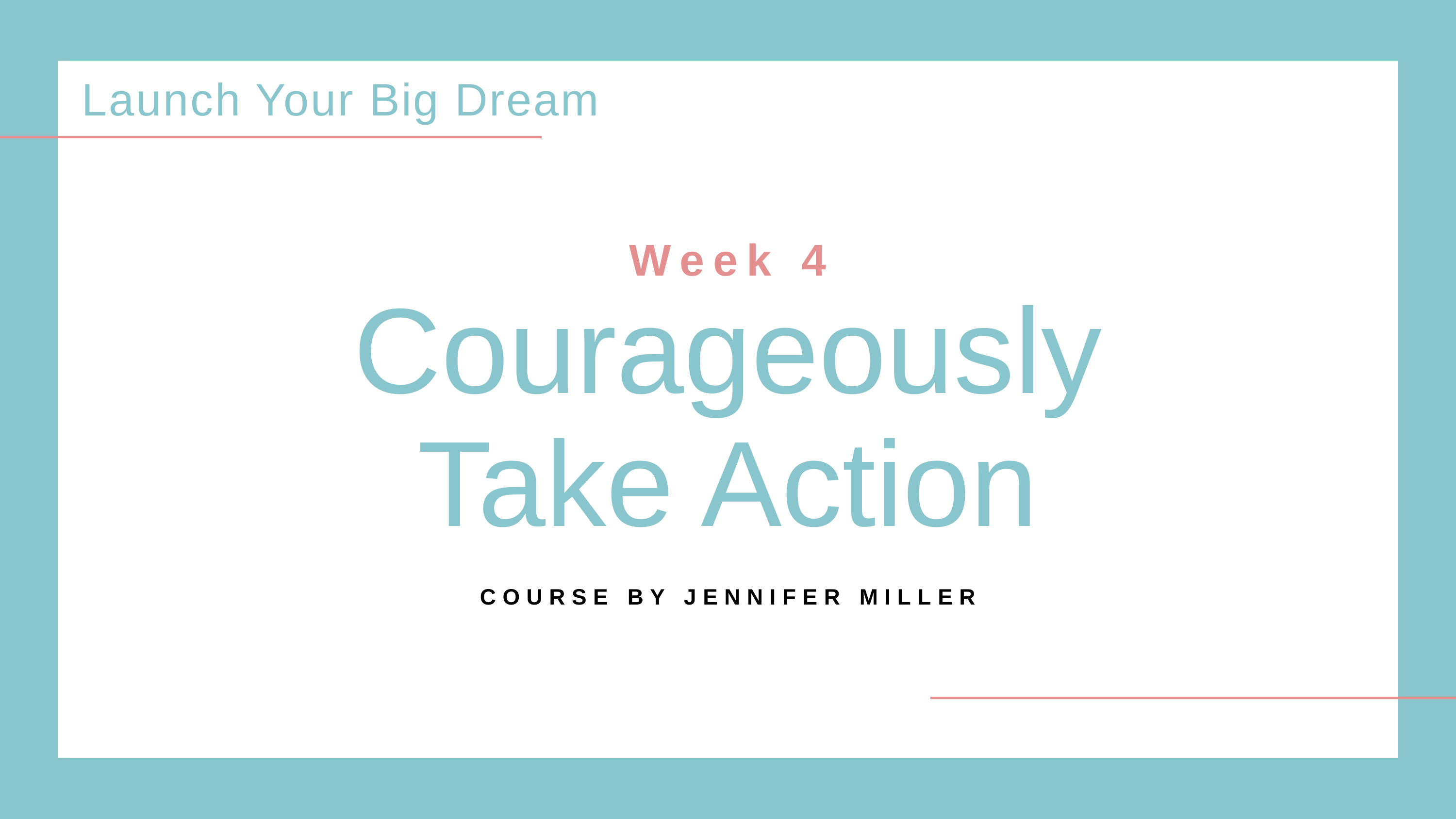

Launch Your Big Dream

Week 4
Courageously Take Action
COURSE BY JENNIFER MILLER